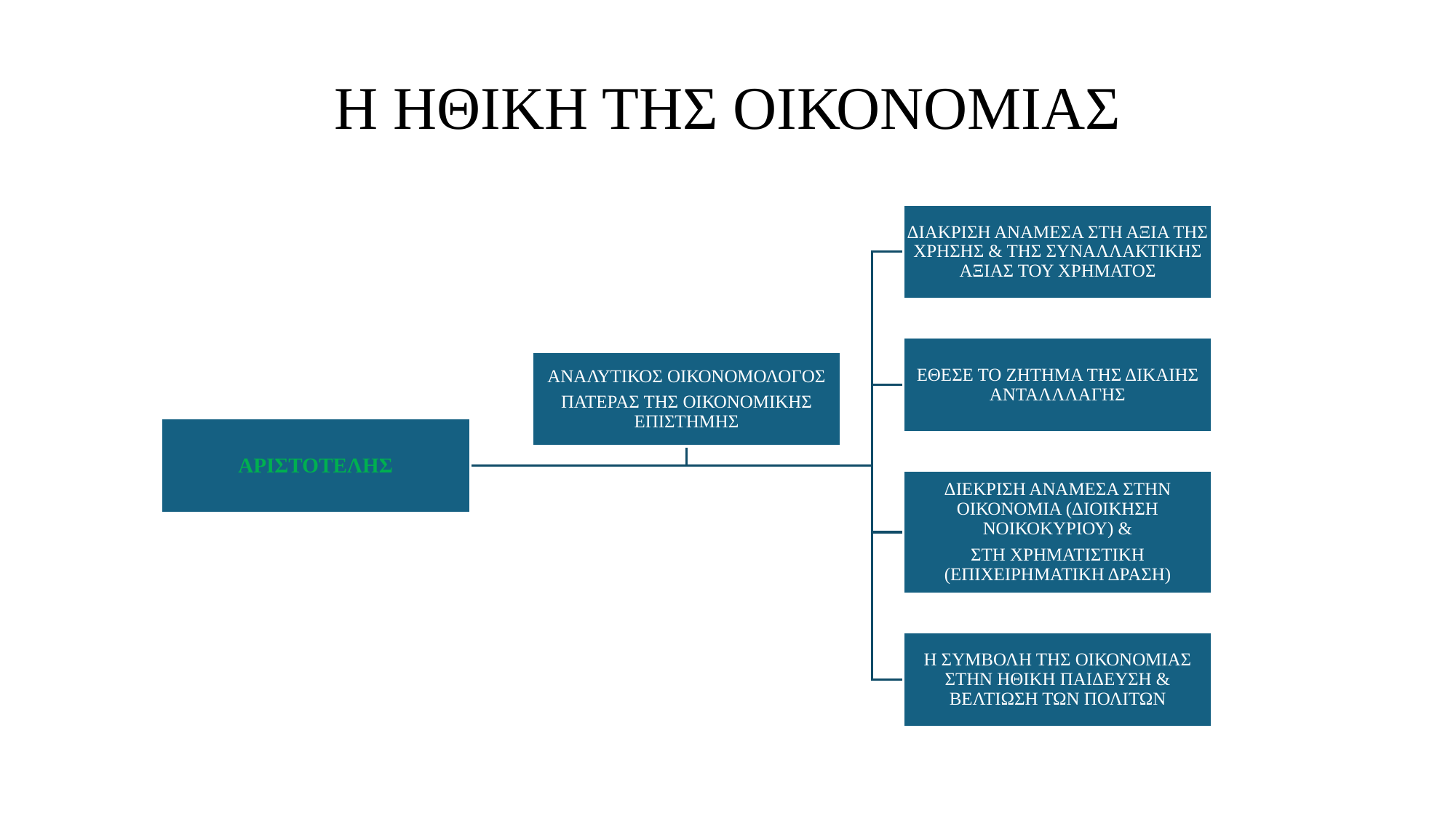

# Η ΗΘΙΚΗ ΤΗΣ ΟΙΚΟΝΟΜΙΑΣ

ΑΡΙΣΤΟΤΕΛΗΣ
ΔΙΑΚΡΙΣΗ ΑΝΑΜΕΣΑ ΣΤΗ ΑΞΙΑ ΤΗΣ ΧΡΗΣΗΣ & ΤΗΣ ΣΥΝΑΛΛΑΚΤΙΚΗΣ ΑΞΙΑΣ ΤΟΥ ΧΡΗΜΑΤΟΣ
ΕΘΕΣΕ ΤΟ ΖΗΤΗΜΑ ΤΗΣ ΔΙΚΑΙΗΣ ΑΝΤΑΛΛΛΑΓΗΣ
ΔΙΕΚΡΙΣΗ ΑΝΑΜΕΣΑ ΣΤΗΝ ΟΙΚΟΝΟΜΙΑ (ΔΙΟΙΚΗΣΗ ΝΟΙΚΟΚΥΡΙΟΥ) &
ΣΤΗ ΧΡΗΜΑΤΙΣΤΙΚΗ (ΕΠΙΧΕΙΡΗΜΑΤΙΚΗ ΔΡΑΣΗ)
Η ΣΥΜΒΟΛΗ ΤΗΣ ΟΙΚΟΝΟΜΙΑΣ ΣΤΗΝ ΗΘΙΚΗ ΠΑΙΔΕΥΣΗ & ΒΕΛΤΙΩΣΗ ΤΩΝ ΠΟΛΙΤΩΝ
ΑΝΑΛΥΤΙΚΟΣ ΟΙΚΟΝΟΜΟΛΟΓΟΣ
ΠΑΤΕΡΑΣ ΤΗΣ ΟΙΚΟΝΟΜΙΚΗΣ ΕΠΙΣΤΗΜΗΣ